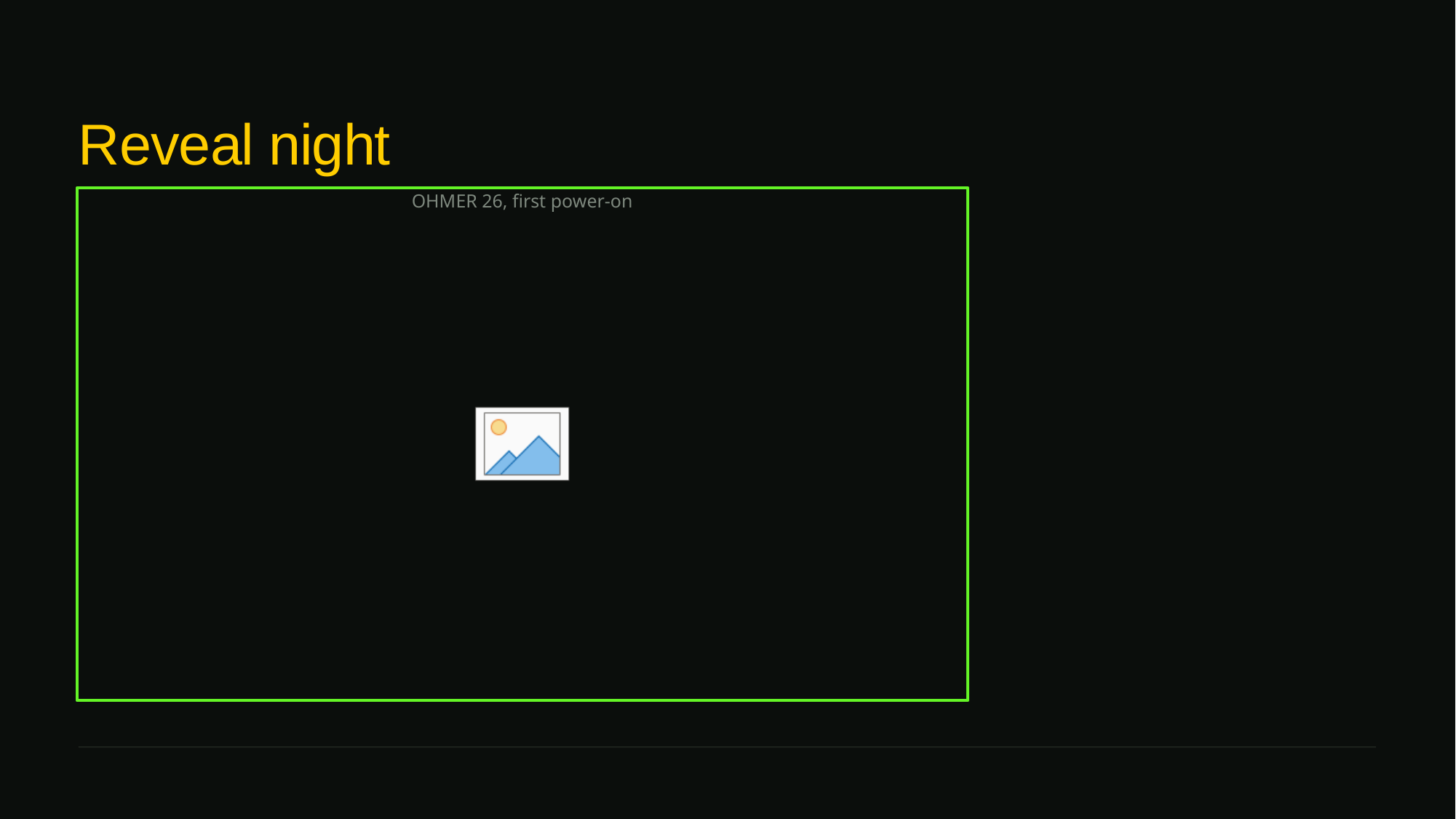

# Reveal night
OHMER 26, first power-on